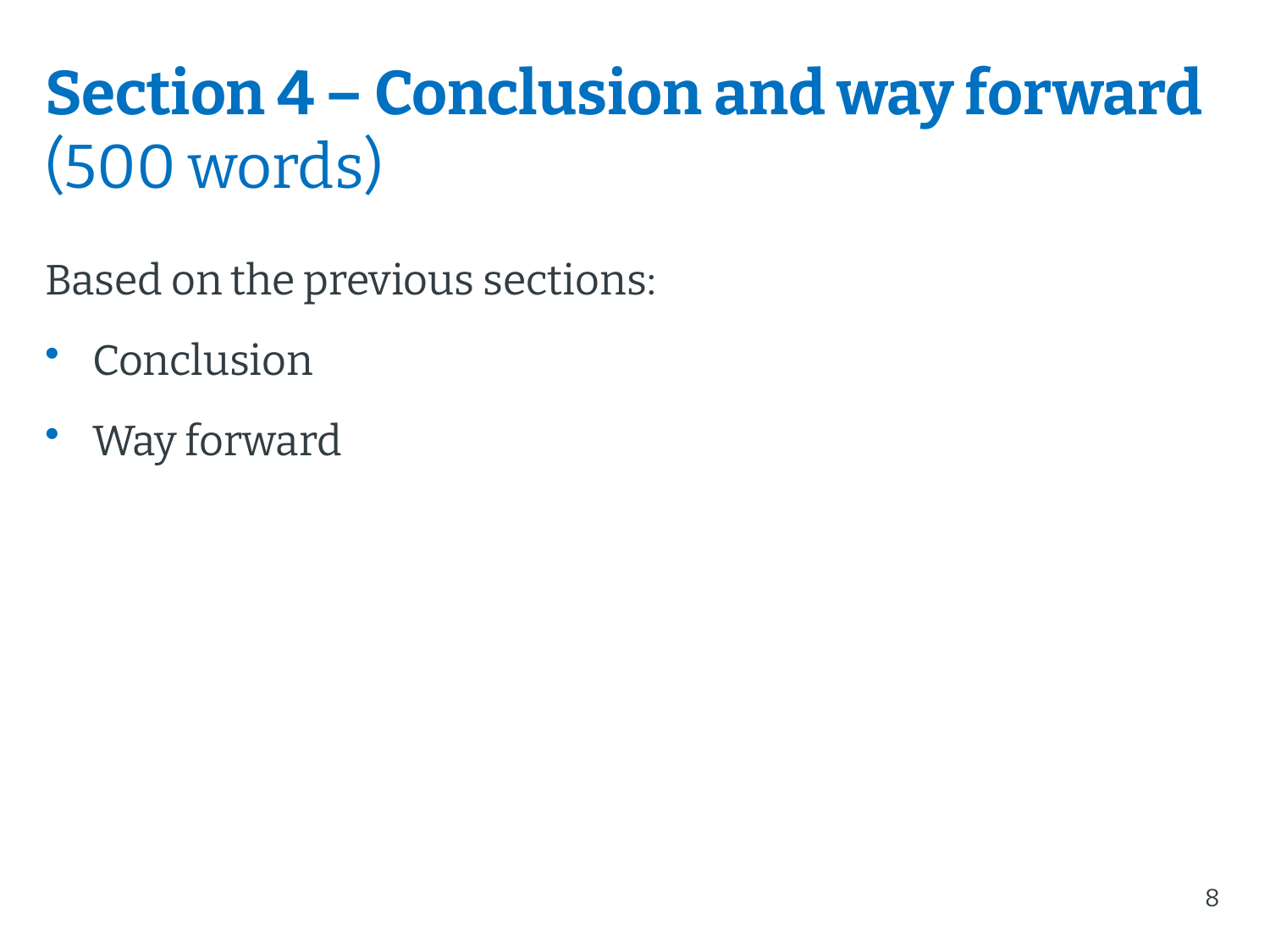

# Section 4 – Conclusion and way forward (500 words)
Based on the previous sections:
Conclusion
Way forward
8